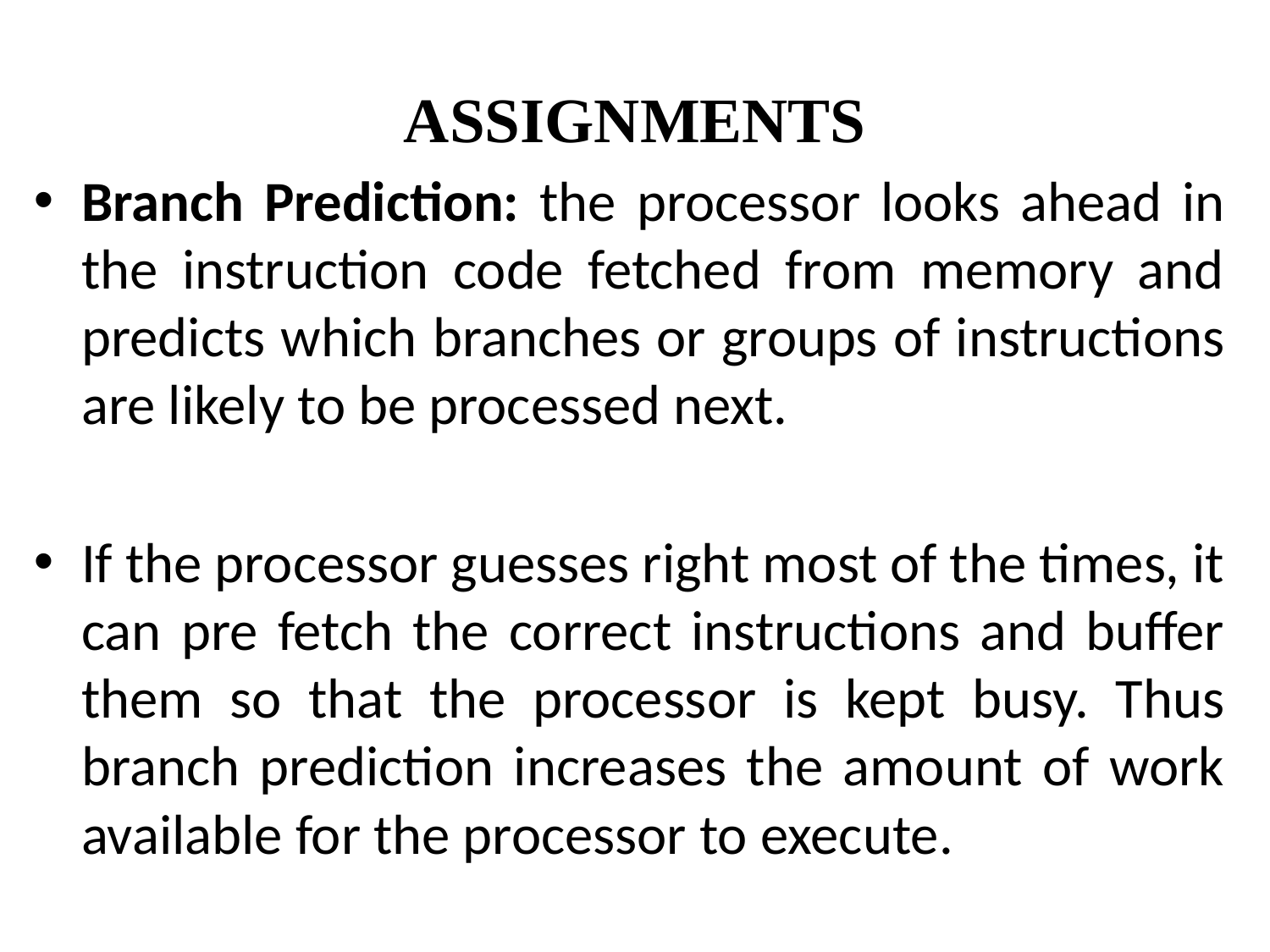

# ASSIGNMENTS
Branch Prediction: the processor looks ahead in the instruction code fetched from memory and predicts which branches or groups of instructions are likely to be processed next.

If the processor guesses right most of the times, it can pre fetch the correct instructions and buffer them so that the processor is kept busy. Thus branch prediction increases the amount of work available for the processor to execute.